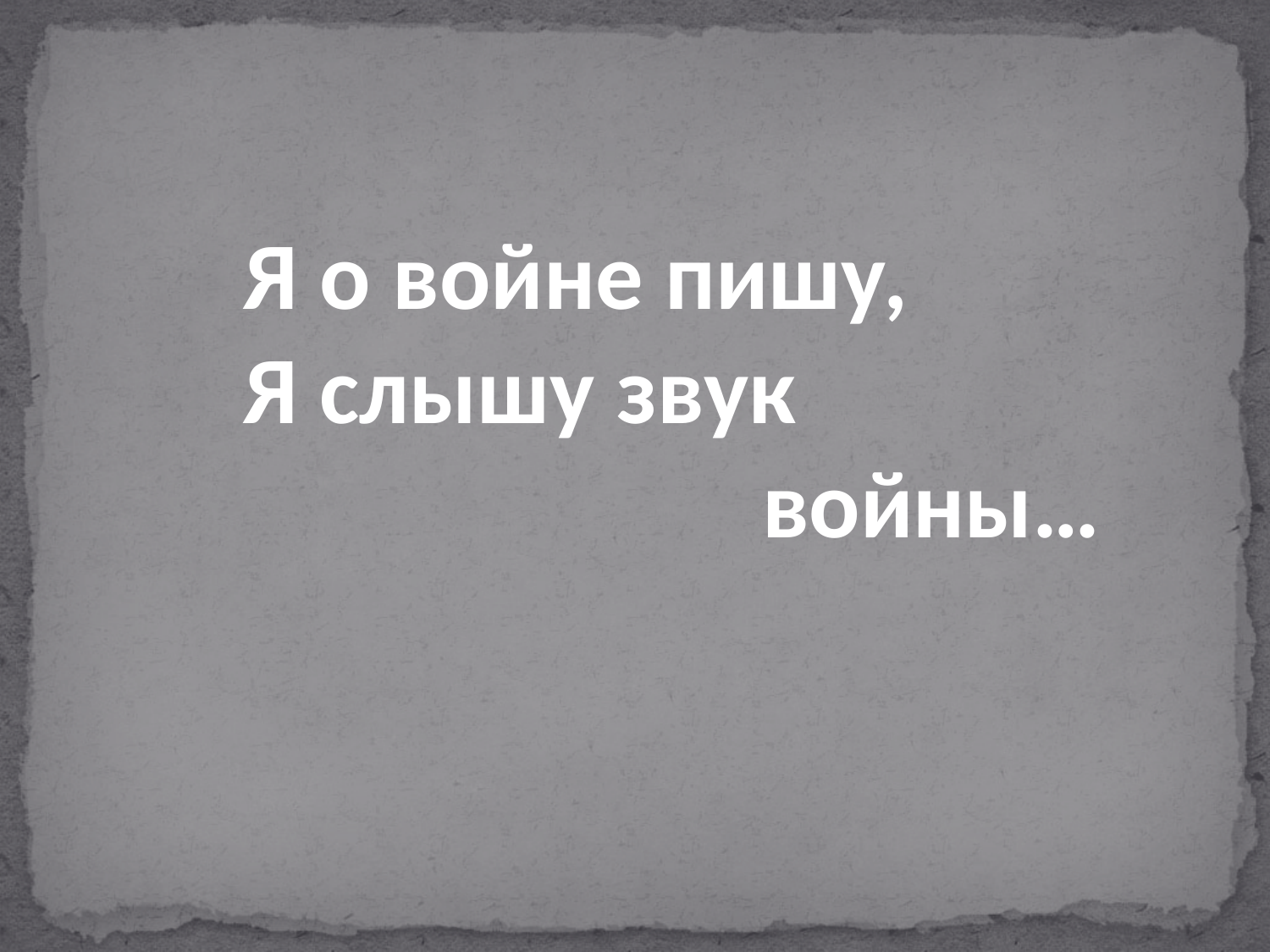

Я о войне пишу,
Я слышу звук
                        войны…